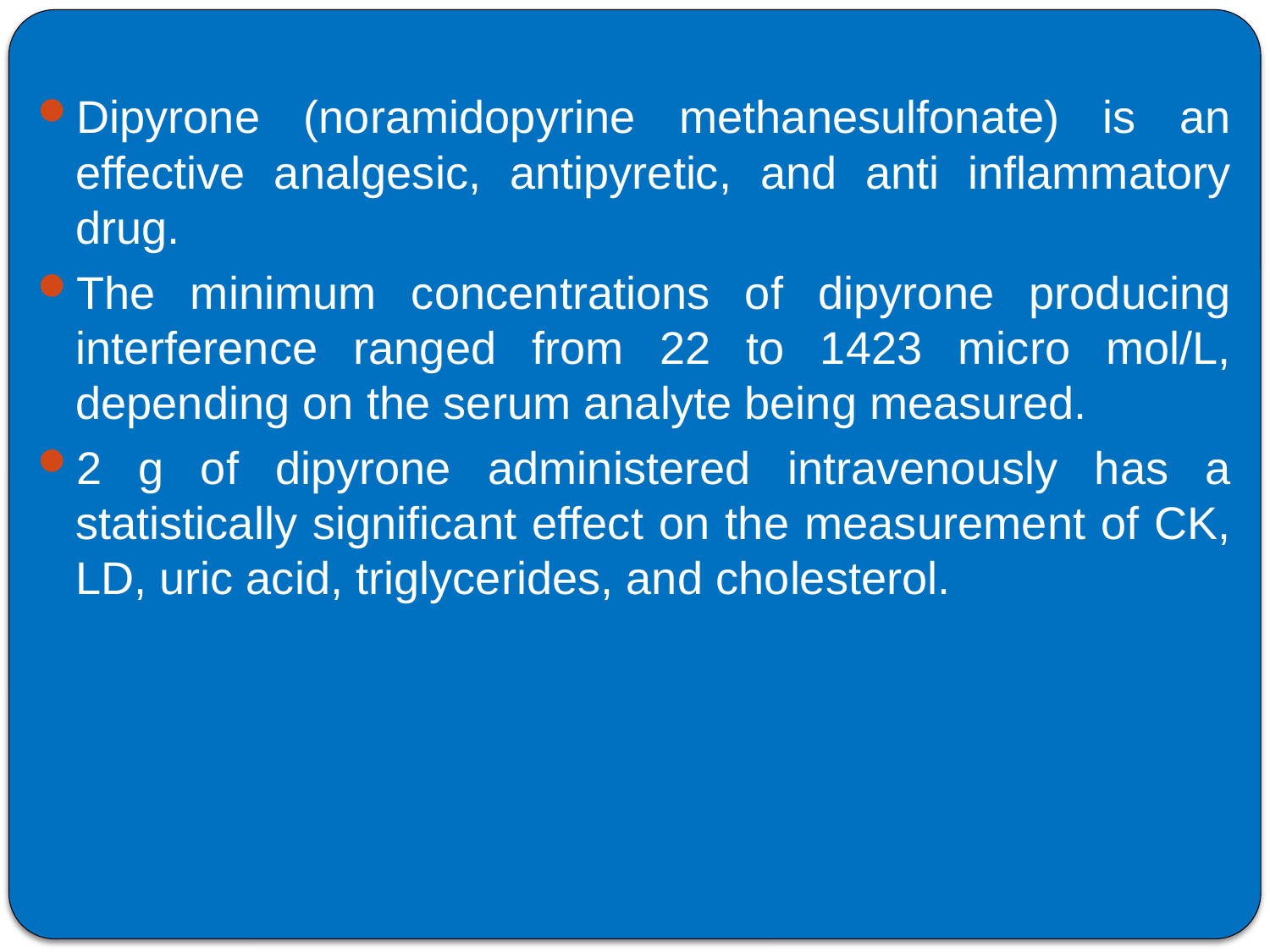

Dipyrone (noramidopyrine methanesulfonate) is an effective analgesic, antipyretic, and anti inflammatory drug.
The minimum concentrations of dipyrone producing interference ranged from 22 to 1423 micro mol/L, depending on the serum analyte being measured.
2 g of dipyrone administered intravenously has a statistically significant effect on the measurement of CK, LD, uric acid, triglycerides, and cholesterol.